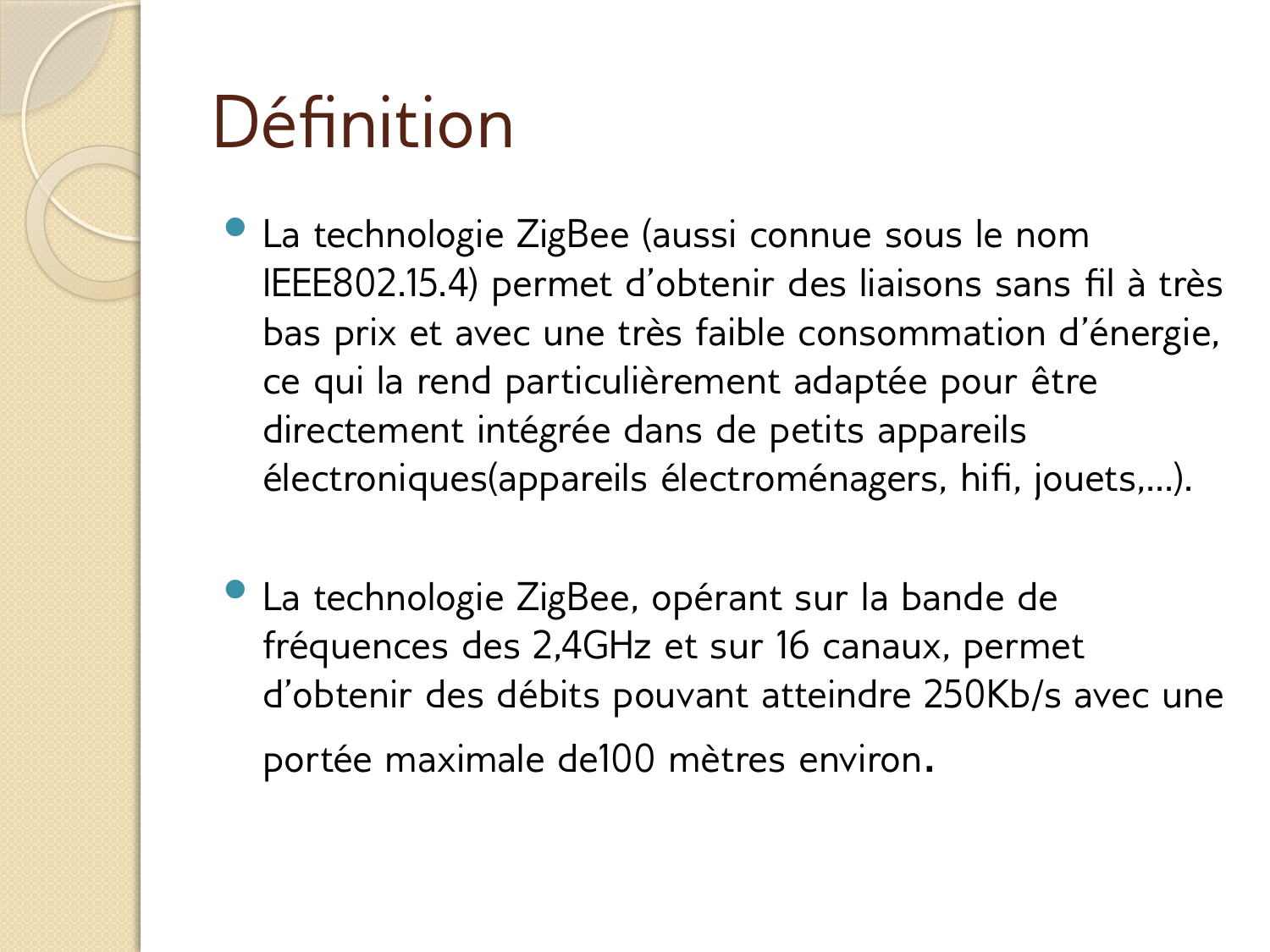

# Définition
La technologie ZigBee (aussi connue sous le nom IEEE802.15.4) permet d’obtenir des liaisons sans ﬁl à très bas prix et avec une très faible consommation d’énergie, ce qui la rend particulièrement adaptée pour être directement intégrée dans de petits appareils électroniques(appareils électroménagers, hiﬁ, jouets,...).

La technologie ZigBee, opérant sur la bande de fréquences des 2,4GHz et sur 16 canaux, permet d’obtenir des débits pouvant atteindre 250Kb/s avec une portée maximale de100 mètres environ.